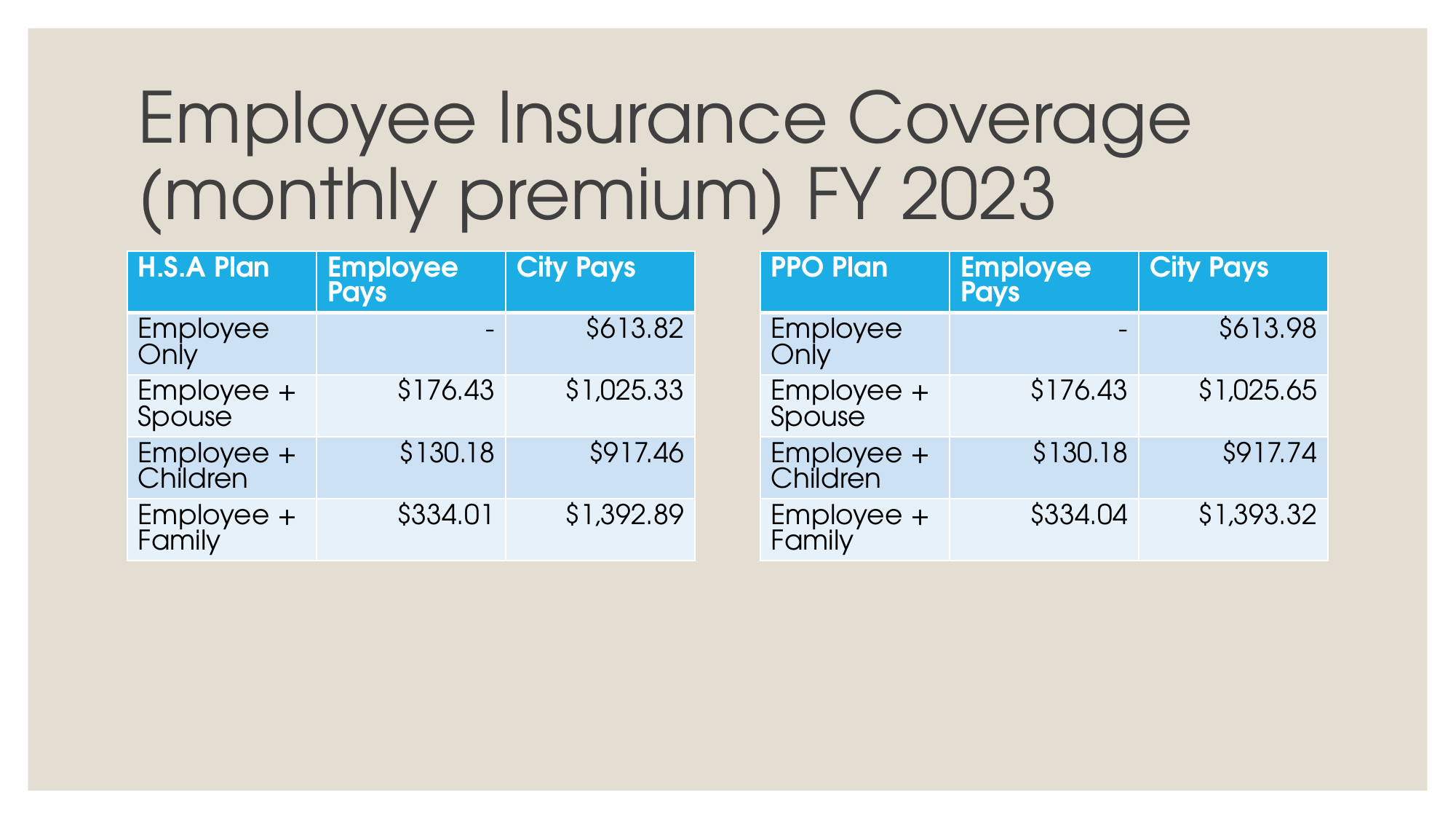

# Employee Insurance Coverage (monthly premium) FY 2023
| H.S.A Plan | Employee Pays | City Pays |
| --- | --- | --- |
| Employee Only | - | $613.82 |
| Employee + Spouse | $176.43 | $1,025.33 |
| Employee + Children | $130.18 | $917.46 |
| Employee + Family | $334.01 | $1,392.89 |
| PPO Plan | Employee Pays | City Pays |
| --- | --- | --- |
| Employee Only | - | $613.98 |
| Employee + Spouse | $176.43 | $1,025.65 |
| Employee + Children | $130.18 | $917.74 |
| Employee + Family | $334.04 | $1,393.32 |